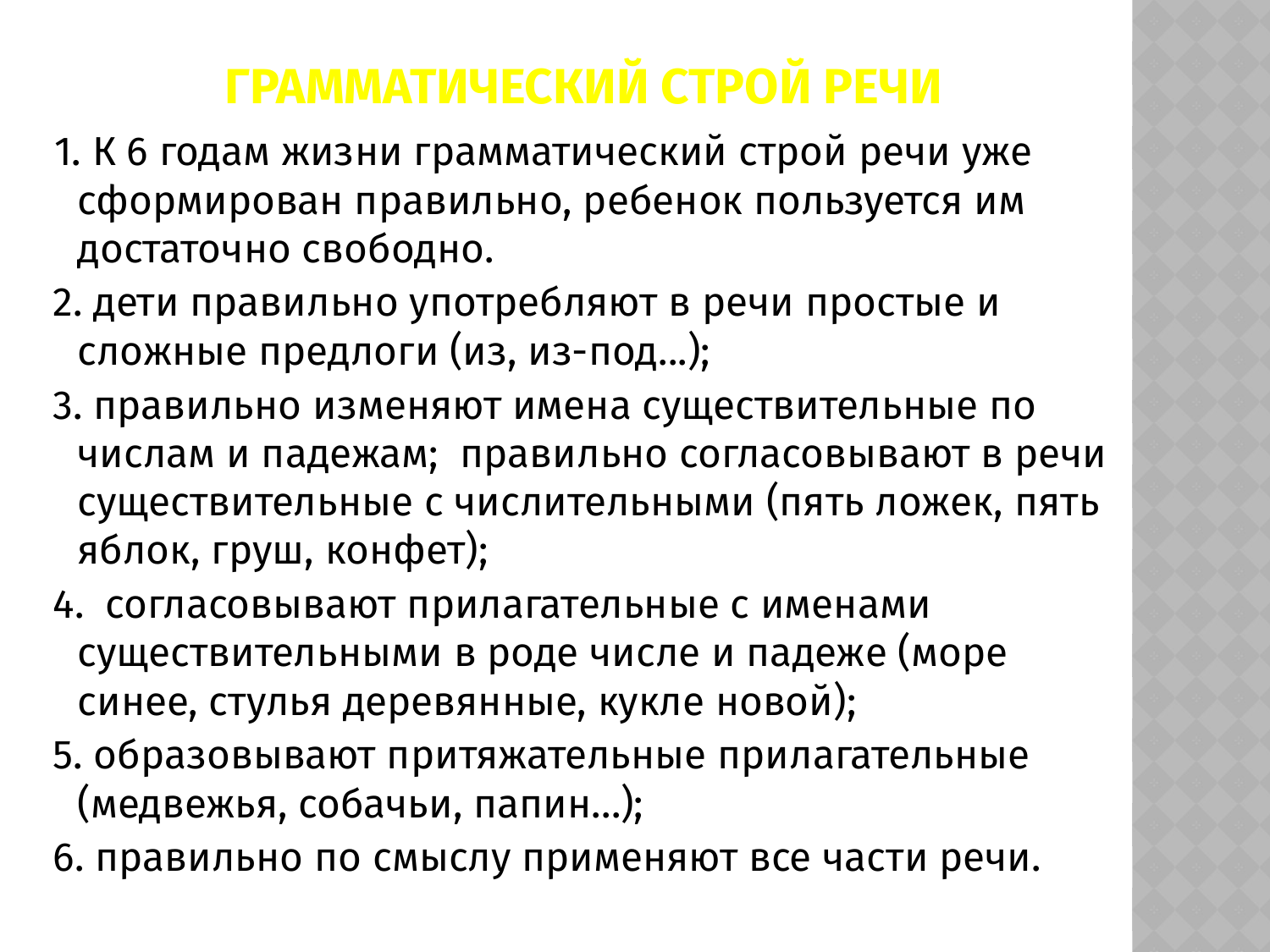

# Грамматический строй речи
  1. К 6 годам жизни грамматический строй речи уже сформирован правильно, ребенок пользуется им достаточно свободно.
 2. дети правильно употребляют в речи простые и сложные предлоги (из, из-под...);
 3. правильно изменяют имена существительные по числам и падежам;  правильно согласовывают в речи существительные с числительными (пять ложек, пять яблок, груш, конфет);
 4.  согласовывают прилагательные с именами существительными в роде числе и падеже (море синее, стулья деревянные, кукле новой);
 5. образовывают притяжательные прилагательные (медвежья, собачьи, папин...);
 6. правильно по смыслу применяют все части речи.